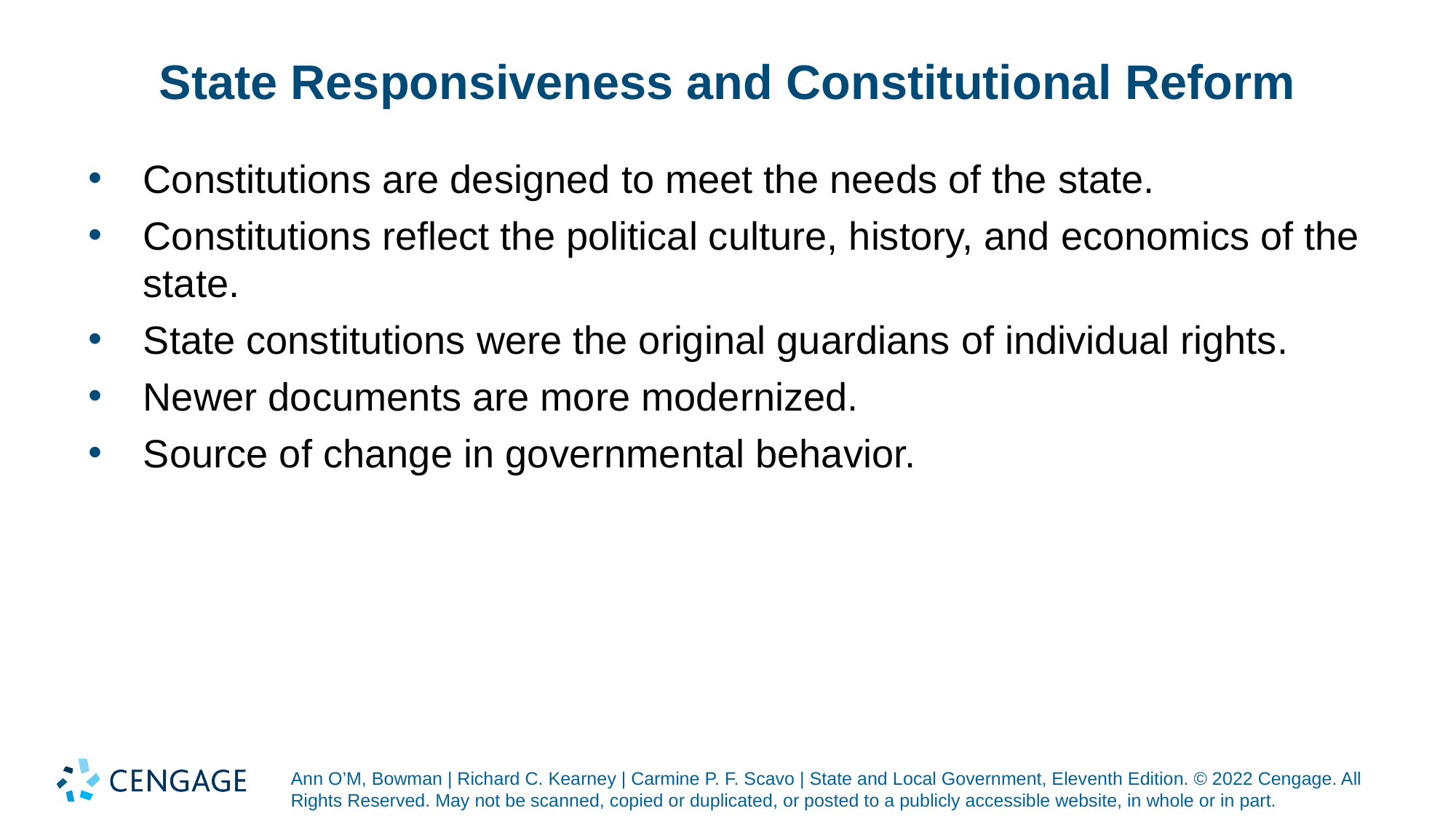

# State Responsiveness and Constitutional Reform
Constitutions are designed to meet the needs of the state.
Constitutions reflect the political culture, history, and economics of the state.
State constitutions were the original guardians of individual rights.
Newer documents are more modernized.
Source of change in governmental behavior.